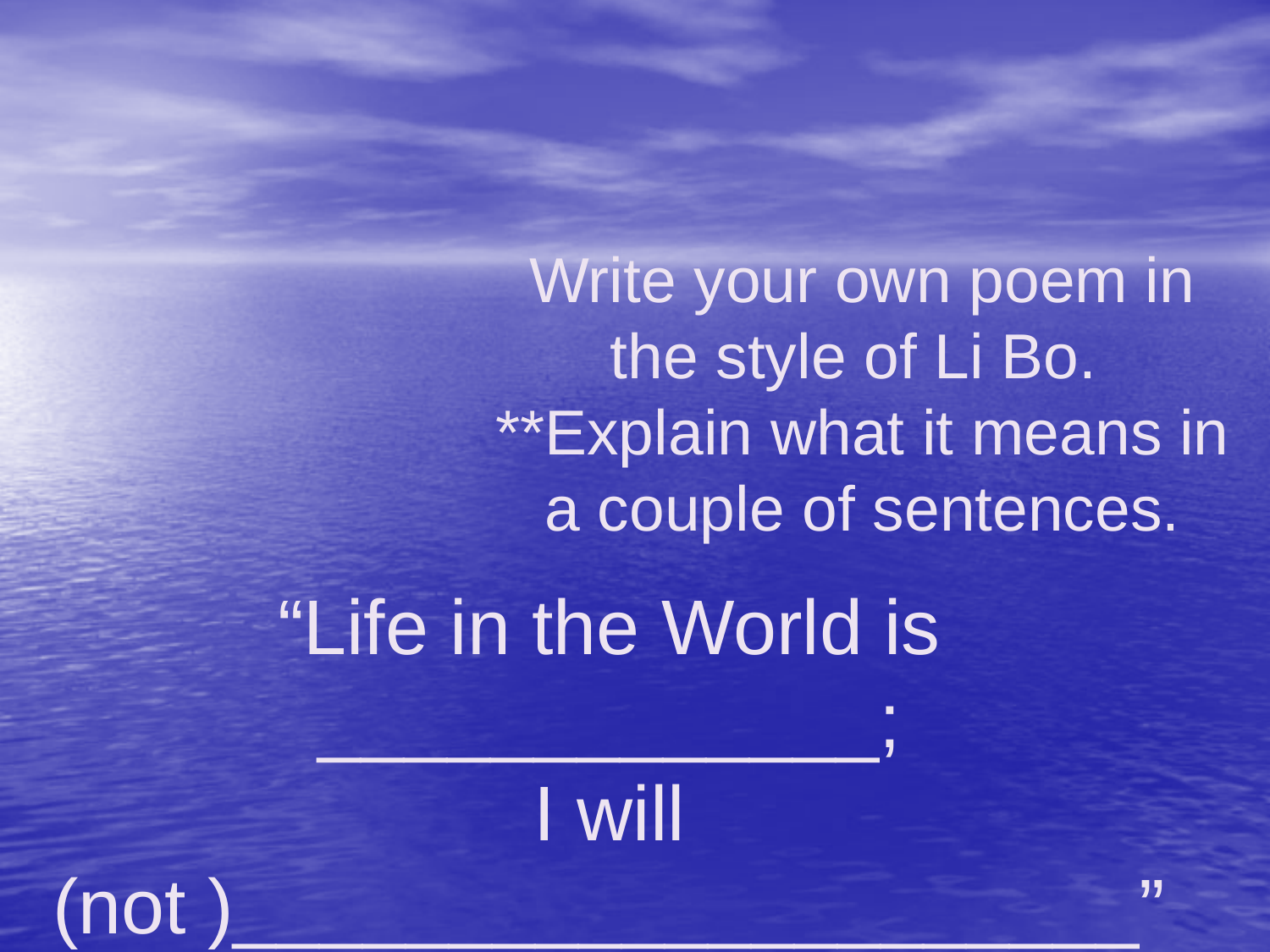

Write your own poem in the style of Li Bo.
**Explain what it means in a couple of sentences.

“Life in the World is _____________;
I will (not )_____________________”
- Your Name